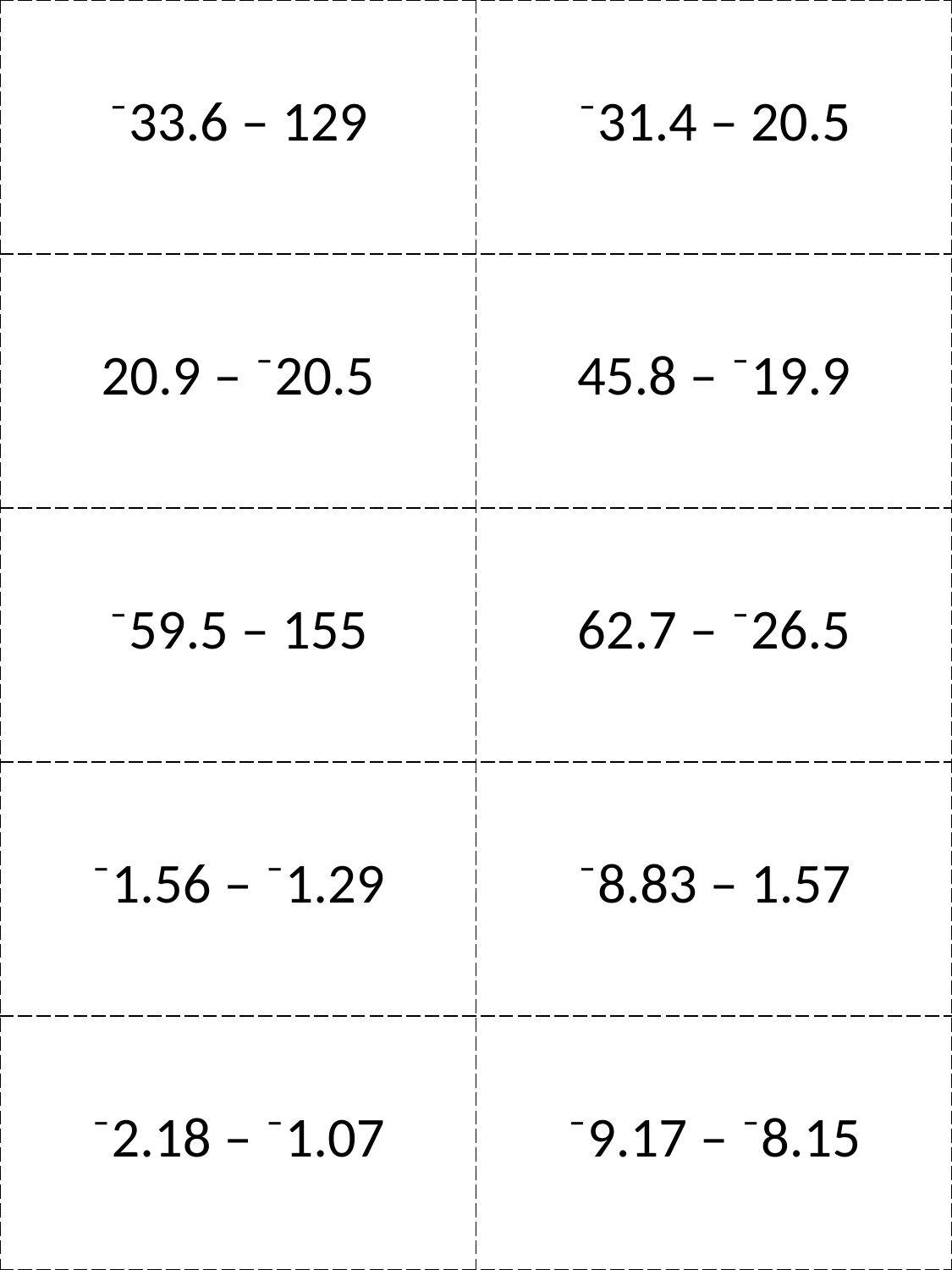

| ⁻33.6 – 129 | ⁻31.4 – 20.5 |
| --- | --- |
| 20.9 – ⁻20.5 | 45.8 – ⁻19.9 |
| ⁻59.5 – 155 | 62.7 – ⁻26.5 |
| ⁻1.56 – ⁻1.29 | ⁻8.83 – 1.57 |
| ⁻2.18 – ⁻1.07 | ⁻9.17 – ⁻8.15 |